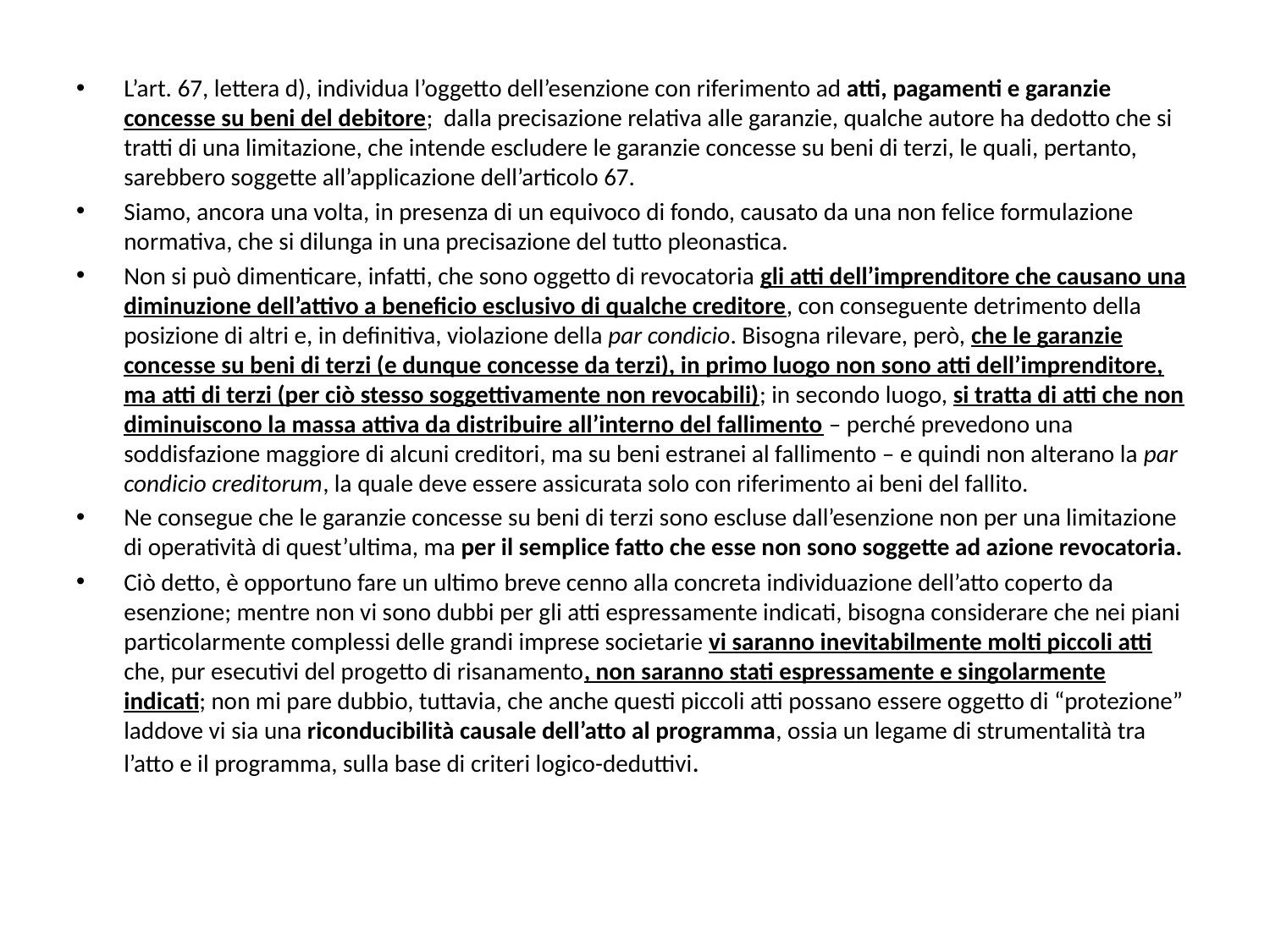

L’art. 67, lettera d), individua l’oggetto dell’esenzione con riferimento ad atti, pagamenti e garanzie concesse su beni del debitore;  dalla precisazione relativa alle garanzie, qualche autore ha dedotto che si tratti di una limitazione, che intende escludere le garanzie concesse su beni di terzi, le quali, pertanto, sarebbero soggette all’applicazione dell’articolo 67.
Siamo, ancora una volta, in presenza di un equivoco di fondo, causato da una non felice formulazione normativa, che si dilunga in una precisazione del tutto pleonastica.
Non si può dimenticare, infatti, che sono oggetto di revocatoria gli atti dell’imprenditore che causano una diminuzione dell’attivo a beneficio esclusivo di qualche creditore, con conseguente detrimento della posizione di altri e, in definitiva, violazione della par condicio. Bisogna rilevare, però, che le garanzie concesse su beni di terzi (e dunque concesse da terzi), in primo luogo non sono atti dell’imprenditore, ma atti di terzi (per ciò stesso soggettivamente non revocabili); in secondo luogo, si tratta di atti che non diminuiscono la massa attiva da distribuire all’interno del fallimento – perché prevedono una soddisfazione maggiore di alcuni creditori, ma su beni estranei al fallimento – e quindi non alterano la par condicio creditorum, la quale deve essere assicurata solo con riferimento ai beni del fallito.
Ne consegue che le garanzie concesse su beni di terzi sono escluse dall’esenzione non per una limitazione di operatività di quest’ultima, ma per il semplice fatto che esse non sono soggette ad azione revocatoria.
Ciò detto, è opportuno fare un ultimo breve cenno alla concreta individuazione dell’atto coperto da esenzione; mentre non vi sono dubbi per gli atti espressamente indicati, bisogna considerare che nei piani particolarmente complessi delle grandi imprese societarie vi saranno inevitabilmente molti piccoli atti che, pur esecutivi del progetto di risanamento, non saranno stati espressamente e singolarmente indicati; non mi pare dubbio, tuttavia, che anche questi piccoli atti possano essere oggetto di “protezione” laddove vi sia una riconducibilità causale dell’atto al programma, ossia un legame di strumentalità tra l’atto e il programma, sulla base di criteri logico-deduttivi.